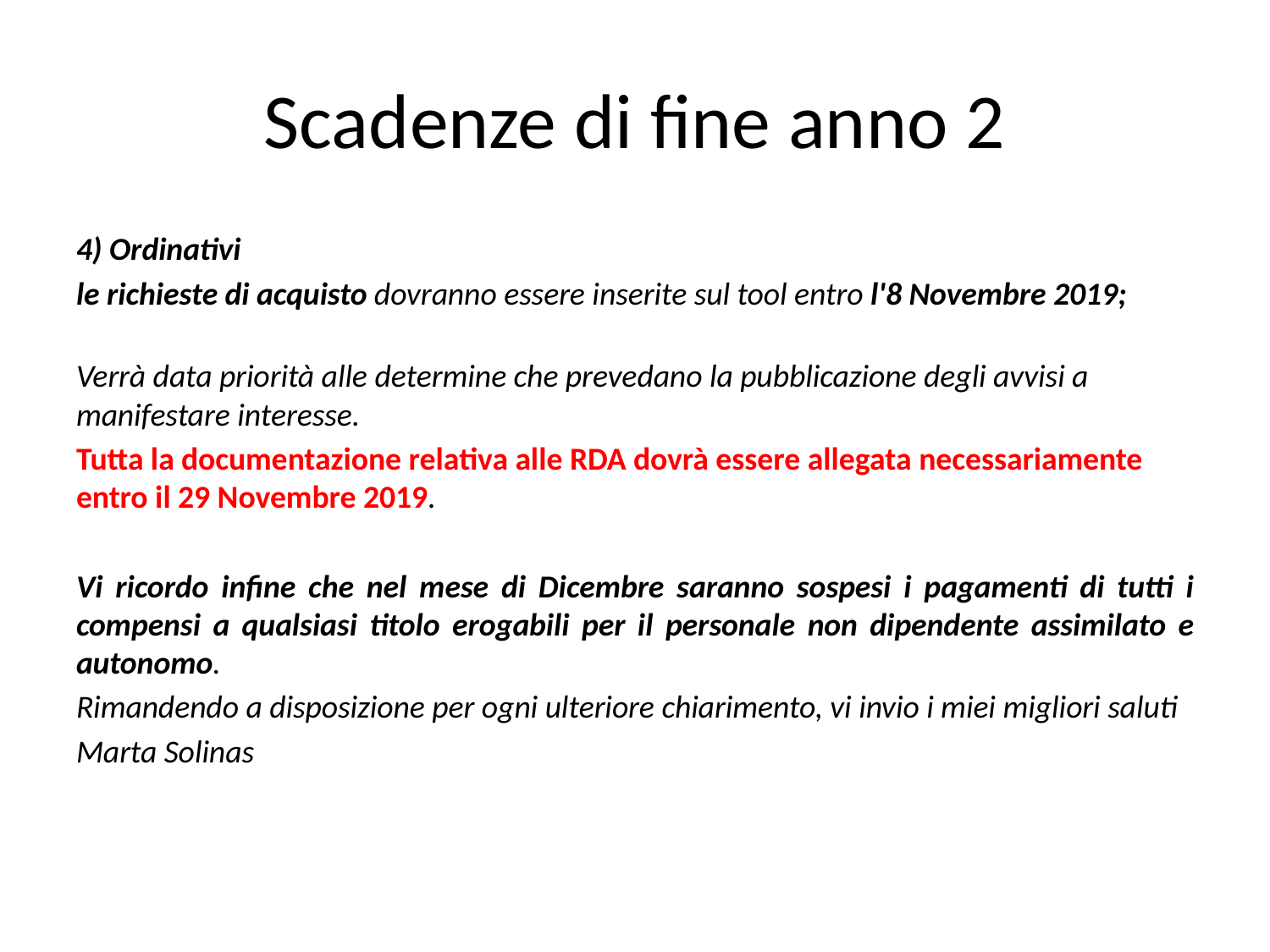

# Scadenze di fine anno 2
4) Ordinativi
le richieste di acquisto dovranno essere inserite sul tool entro l'8 Novembre 2019;
Verrà data priorità alle determine che prevedano la pubblicazione degli avvisi a manifestare interesse.
Tutta la documentazione relativa alle RDA dovrà essere allegata necessariamente entro il 29 Novembre 2019.

Vi ricordo infine che nel mese di Dicembre saranno sospesi i pagamenti di tutti i compensi a qualsiasi titolo erogabili per il personale non dipendente assimilato e autonomo.
Rimandendo a disposizione per ogni ulteriore chiarimento, vi invio i miei migliori saluti
Marta Solinas